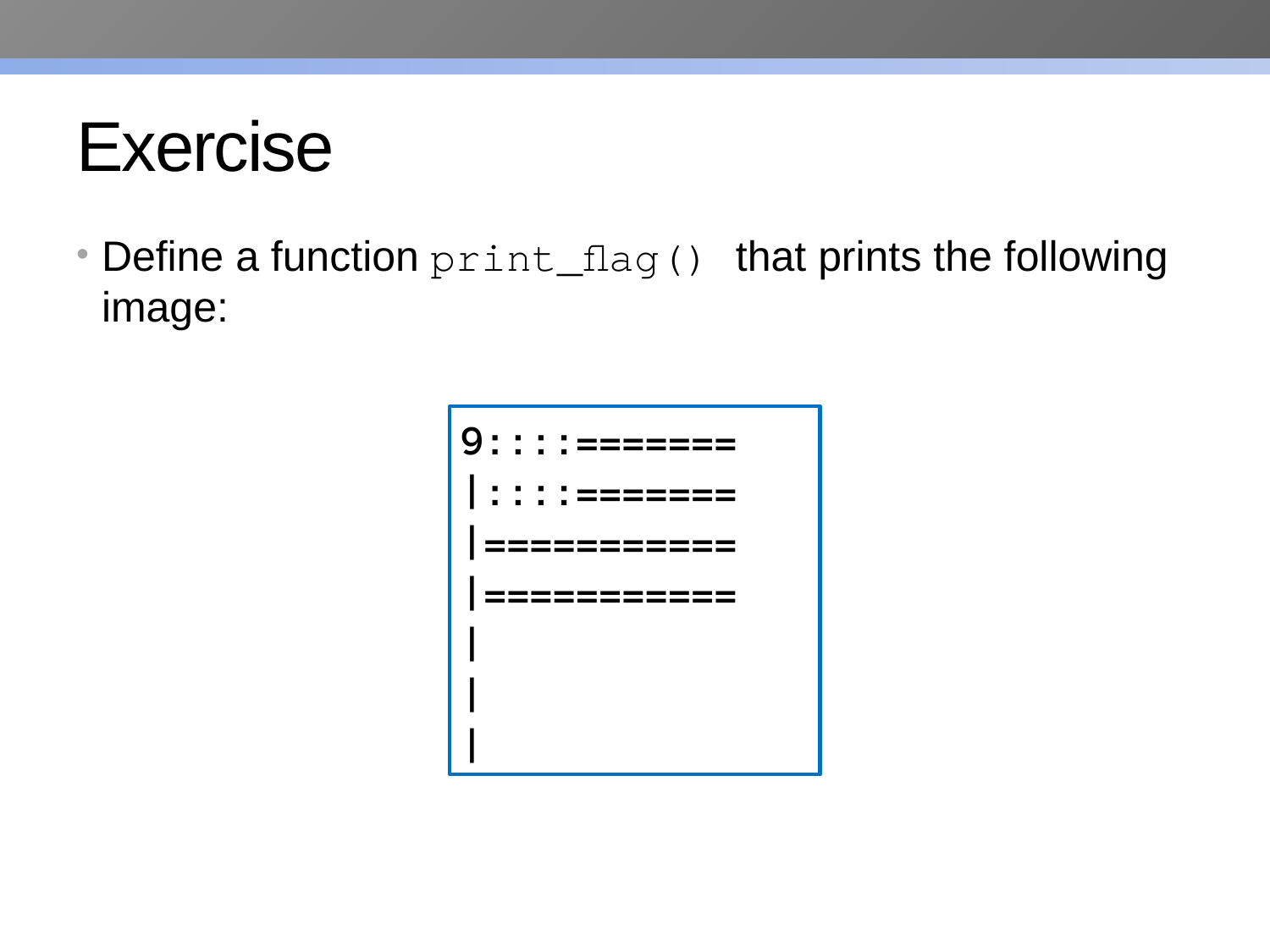

# Exercise
Define a function print_flag() that prints the following image:
9::::=======
|::::=======
|===========
|===========
|
|
|